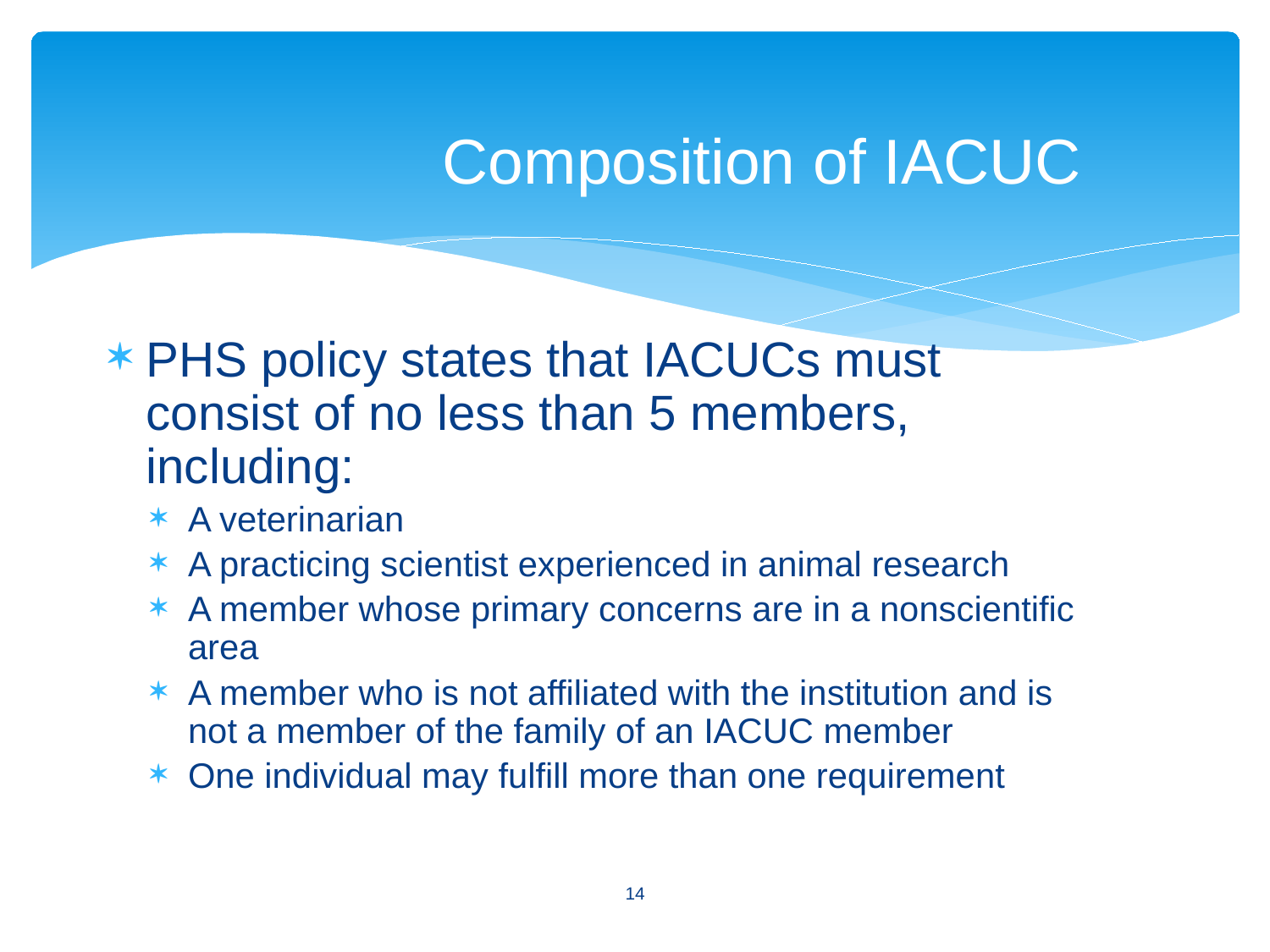

# Composition of IACUC
PHS policy states that IACUCs must consist of no less than 5 members, including:
A veterinarian
A practicing scientist experienced in animal research
A member whose primary concerns are in a nonscientific area
A member who is not affiliated with the institution and is not a member of the family of an IACUC member
One individual may fulfill more than one requirement

14